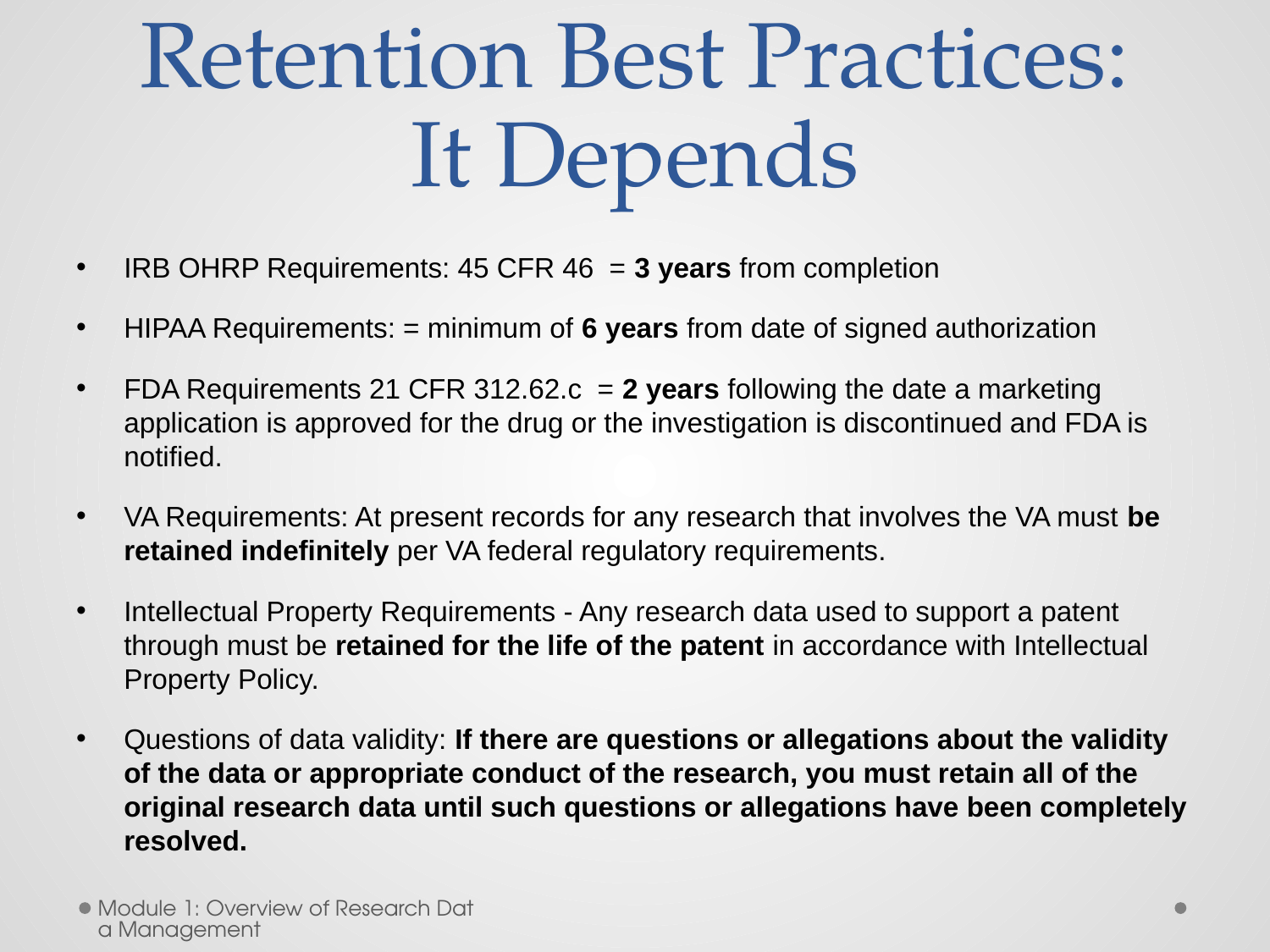

# Retention Best Practices: It Depends
IRB OHRP Requirements: 45 CFR 46  = 3 years from completion
HIPAA Requirements: = minimum of 6 years from date of signed authorization
FDA Requirements 21 CFR 312.62.c  = 2 years following the date a marketing application is approved for the drug or the investigation is discontinued and FDA is notified.
VA Requirements: At present records for any research that involves the VA must be retained indefinitely per VA federal regulatory requirements.
Intellectual Property Requirements - Any research data used to support a patent through must be retained for the life of the patent in accordance with Intellectual Property Policy.
Questions of data validity: If there are questions or allegations about the validity of the data or appropriate conduct of the research, you must retain all of the original research data until such questions or allegations have been completely resolved.
Module 1: Overview of Research Data Management